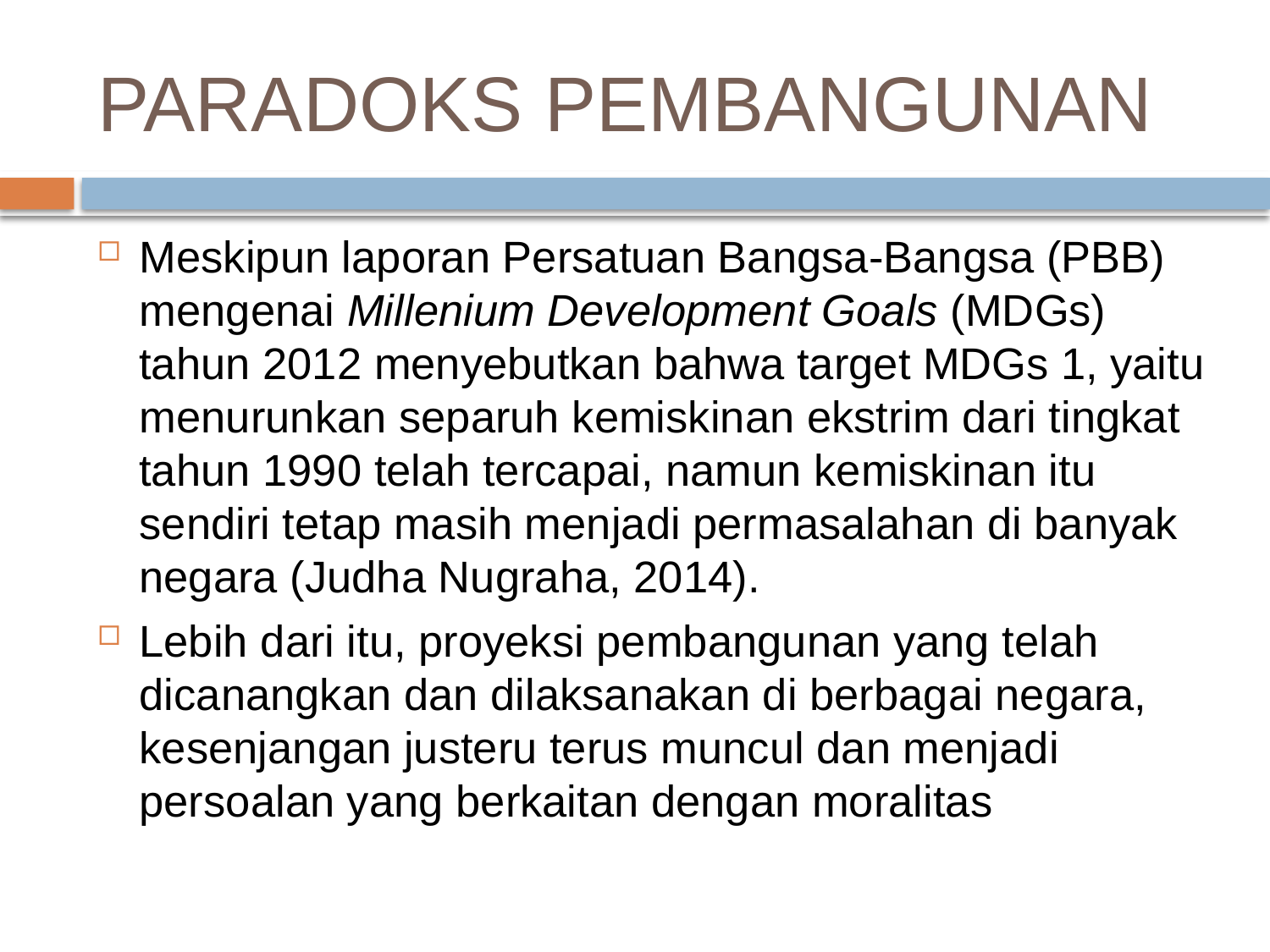

# PARADOKS PEMBANGUNAN
Meskipun laporan Persatuan Bangsa-Bangsa (PBB) mengenai Millenium Development Goals (MDGs) tahun 2012 menyebutkan bahwa target MDGs 1, yaitu menurunkan separuh kemiskinan ekstrim dari tingkat tahun 1990 telah tercapai, namun kemiskinan itu sendiri tetap masih menjadi permasalahan di banyak negara (Judha Nugraha, 2014).
Lebih dari itu, proyeksi pembangunan yang telah dicanangkan dan dilaksanakan di berbagai negara, kesenjangan justeru terus muncul dan menjadi persoalan yang berkaitan dengan moralitas